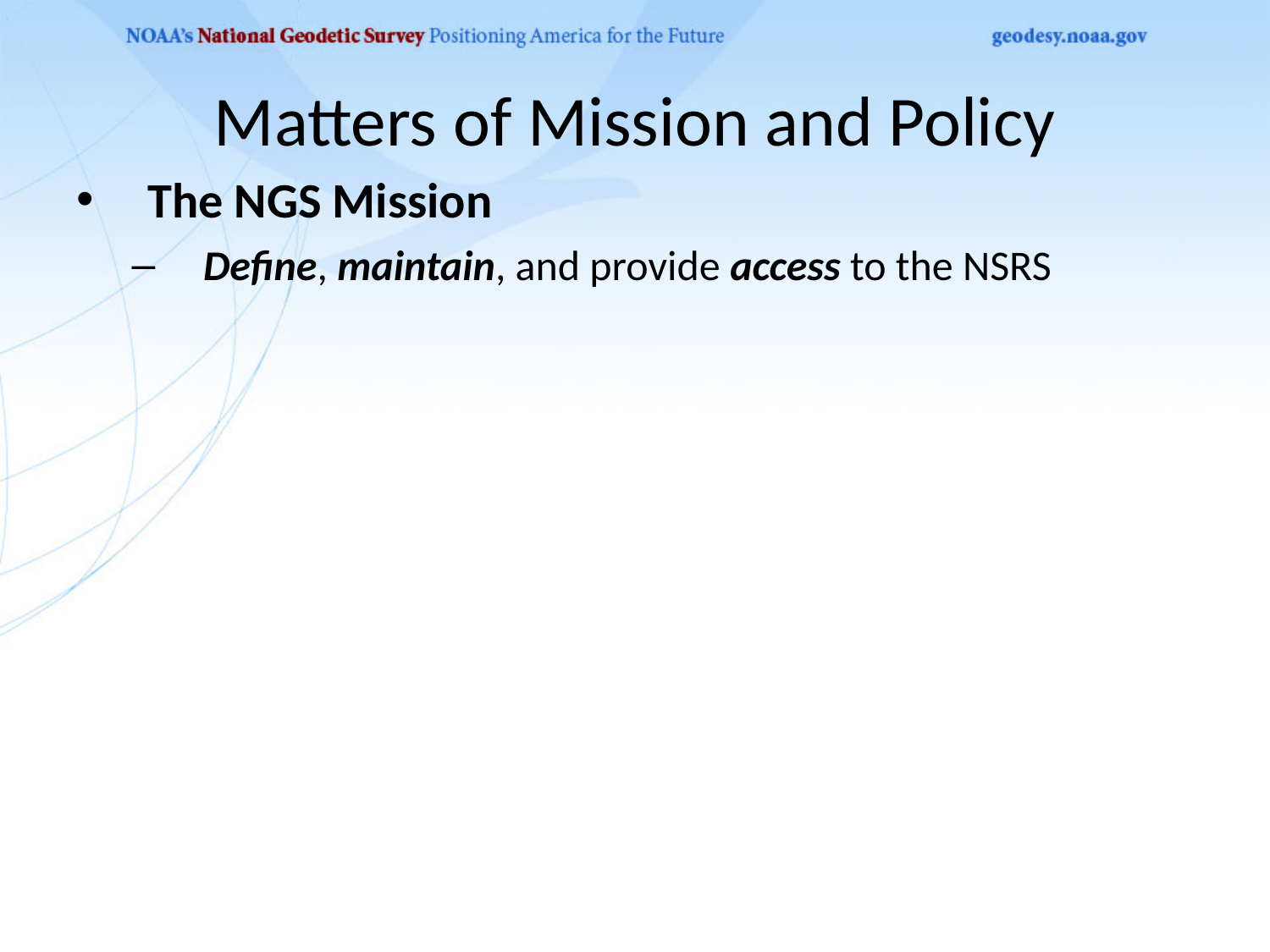

# Matters of Mission and Policy
The NGS Mission
Define, maintain, and provide access to the NSRS